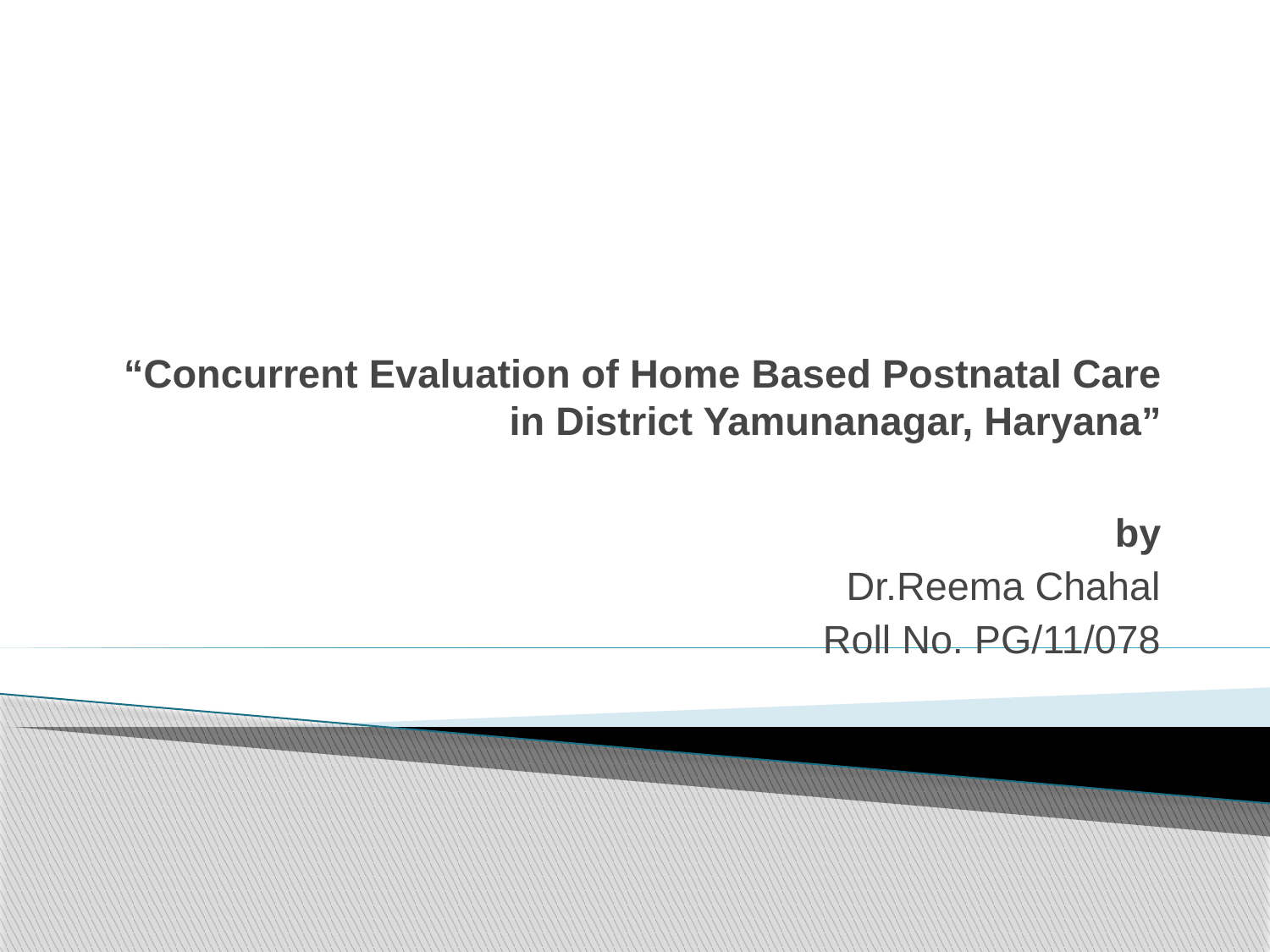

# “Concurrent Evaluation of Home Based Postnatal Care in District Yamunanagar, Haryana”
by
Dr.Reema Chahal
Roll No. PG/11/078